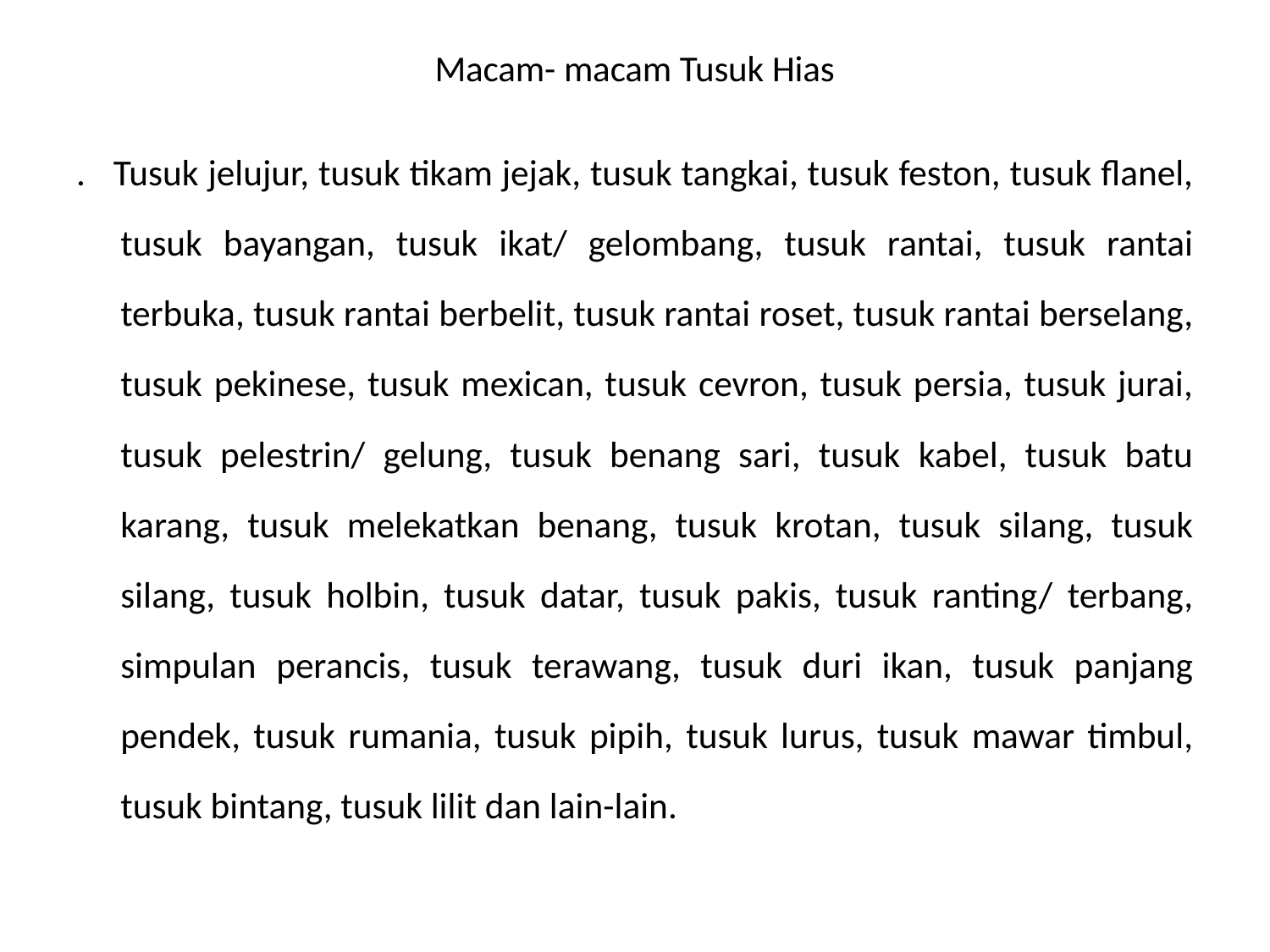

# Macam- macam Tusuk Hias
.   Tusuk jelujur, tusuk tikam jejak, tusuk tangkai, tusuk feston, tusuk flanel, tusuk bayangan, tusuk ikat/ gelombang, tusuk rantai, tusuk rantai terbuka, tusuk rantai berbelit, tusuk rantai roset, tusuk rantai berselang, tusuk pekinese, tusuk mexican, tusuk cevron, tusuk persia, tusuk jurai, tusuk pelestrin/ gelung, tusuk benang sari, tusuk kabel, tusuk batu karang, tusuk melekatkan benang, tusuk krotan, tusuk silang, tusuk silang, tusuk holbin, tusuk datar, tusuk pakis, tusuk ranting/ terbang, simpulan perancis, tusuk terawang, tusuk duri ikan, tusuk panjang pendek, tusuk rumania, tusuk pipih, tusuk lurus, tusuk mawar timbul, tusuk bintang, tusuk lilit dan lain-lain.